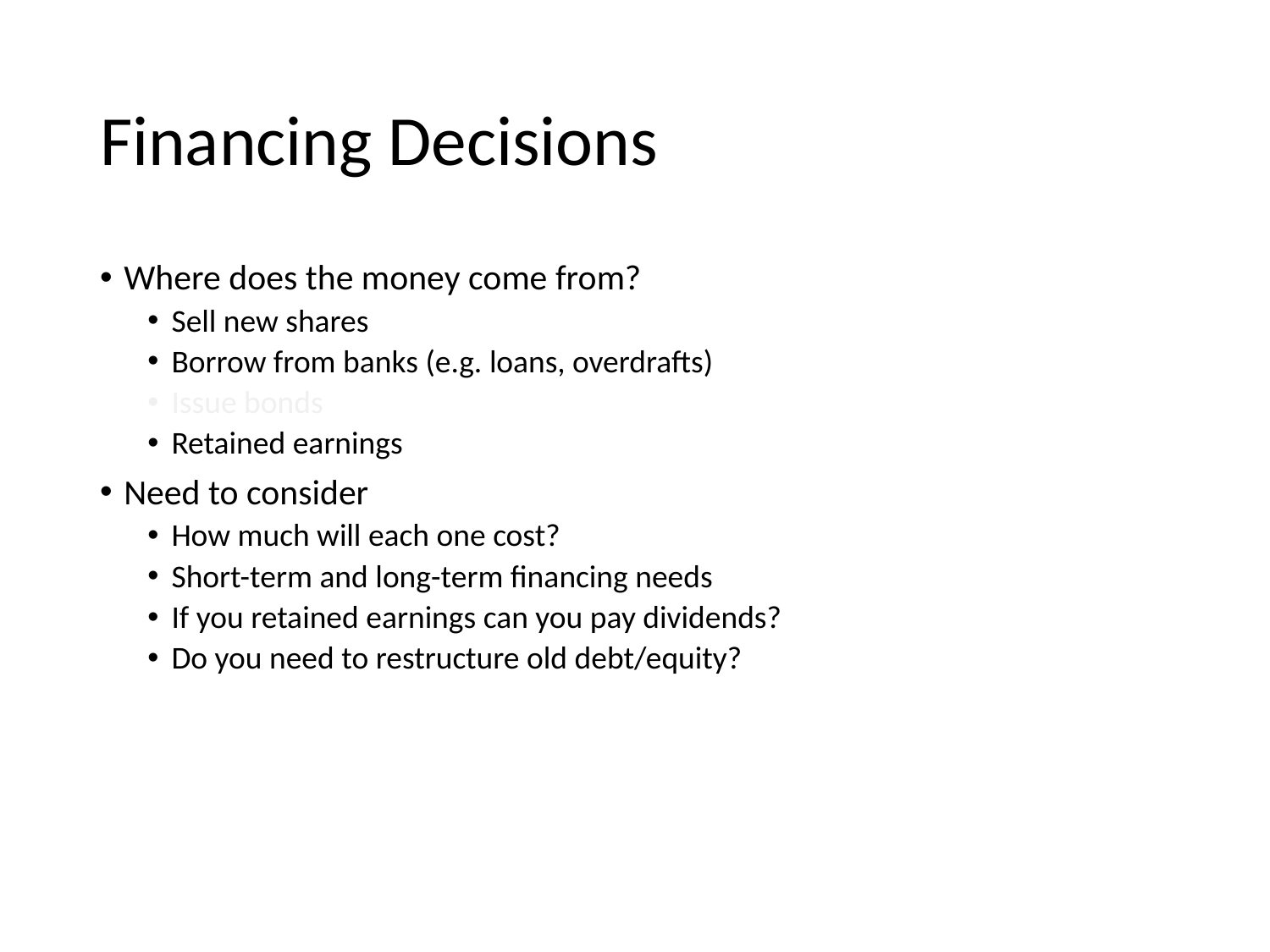

# Financing Decisions
Where does the money come from?
Sell new shares
Borrow from banks (e.g. loans, overdrafts)
Issue bonds
Retained earnings
Need to consider
How much will each one cost?
Short-term and long-term financing needs
If you retained earnings can you pay dividends?
Do you need to restructure old debt/equity?